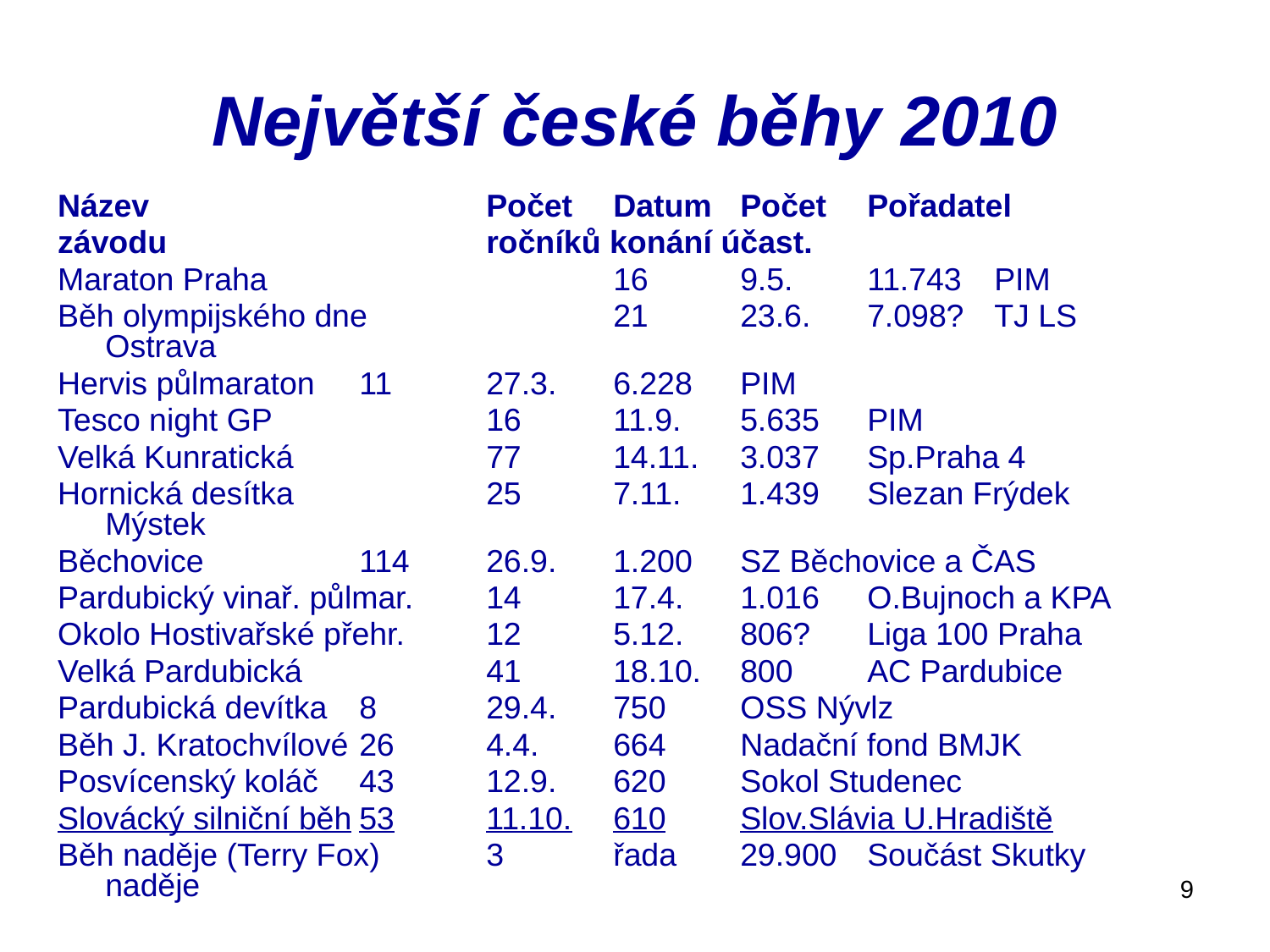

# Největší české běhy 2010
Název   			Počet	Datum	Počet	Pořadatel
závodu 			ročníků konání účast.
Maraton Praha			16	9.5.	11.743	PIM
Běh olympijského dne		21	23.6.	7.098?	TJ LS Ostrava
Hervis půlmaraton	11	27.3.	6.228	PIM
Tesco night GP		16	11.9.	5.635	PIM
Velká Kunratická		77	14.11.	3.037	Sp.Praha 4
Hornická desítka		25	7.11.	1.439	Slezan Frýdek Mýstek
Běchovice		114	26.9.	1.200	SZ Běchovice a ČAS
Pardubický vinař. půlmar.	14	17.4.	1.016	O.Bujnoch a KPA
Okolo Hostivařské přehr.	12	5.12.	806? 	Liga 100 Praha
Velká Pardubická		41	18.10.	800	AC Pardubice
Pardubická devítka	8	29.4.	750	OSS Nývlz
Běh J. Kratochvílové	26	4.4.	664	Nadační fond BMJK
Posvícenský koláč	43	12.9.	620	Sokol Studenec
Slovácký silniční běh	53	11.10.	610	Slov.Slávia U.Hradiště
Běh naděje (Terry Fox)	3	řada	29.900	Součást Skutky naděje
9